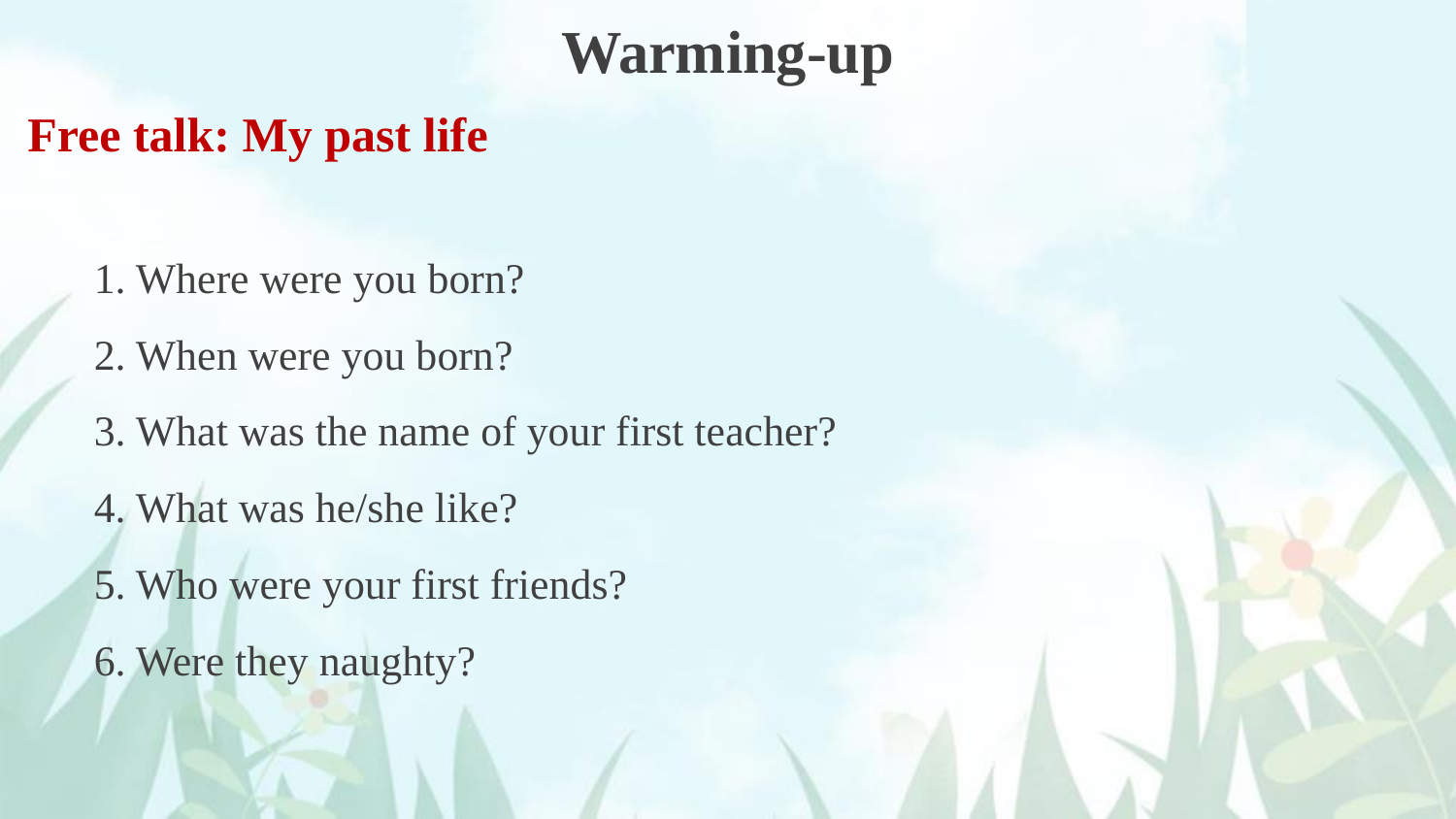

Warming-up
 Free talk: My past life
1. Where were you born?
2. When were you born?
3. What was the name of your first teacher?
4. What was he/she like?
5. Who were your first friends?
6. Were they naughty?